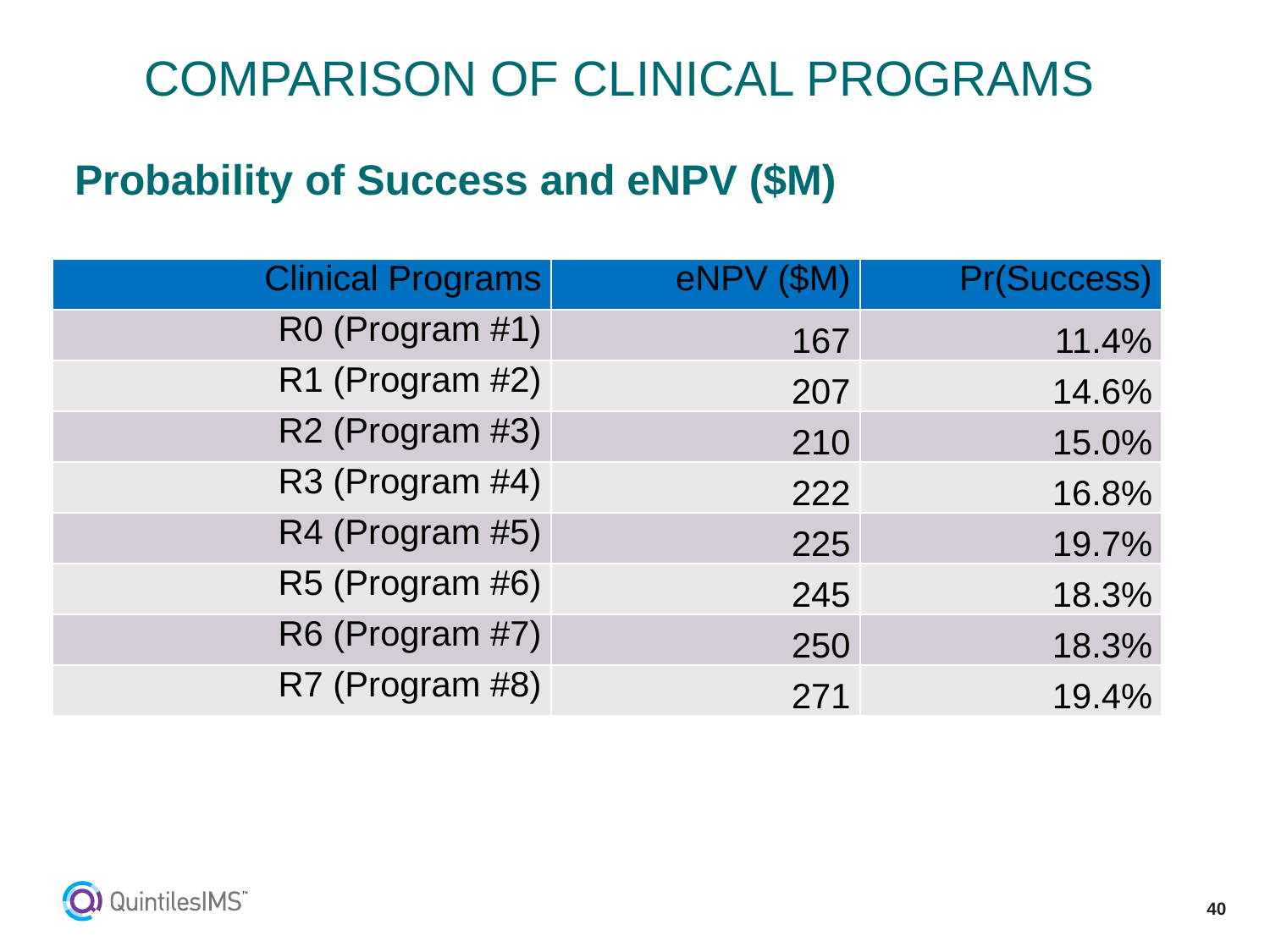

COMPARISON OF CLINICAL PROGRAMS
# Probability of Success and eNPV ($M)
| Clinical Programs | eNPV ($M) | Pr(Success) |
| --- | --- | --- |
| R0 (Program #1) | 167 | 11.4% |
| R1 (Program #2) | 207 | 14.6% |
| R2 (Program #3) | 210 | 15.0% |
| R3 (Program #4) | 222 | 16.8% |
| R4 (Program #5) | 225 | 19.7% |
| R5 (Program #6) | 245 | 18.3% |
| R6 (Program #7) | 250 | 18.3% |
| R7 (Program #8) | 271 | 19.4% |